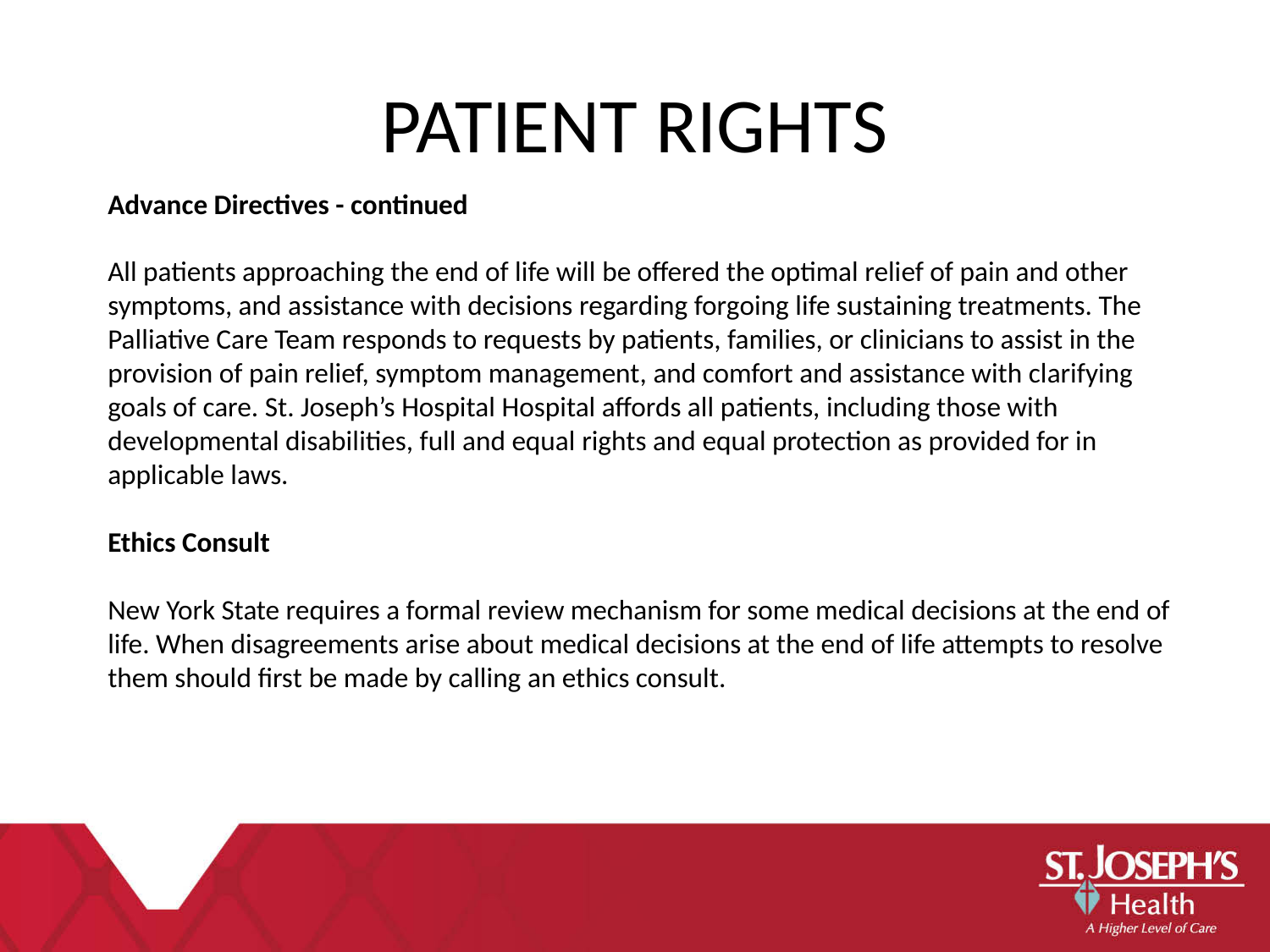

PATIENT RIGHTS
Advance Directives - continued

All patients approaching the end of life will be offered the optimal relief of pain and other symptoms, and assistance with decisions regarding forgoing life sustaining treatments. The Palliative Care Team responds to requests by patients, families, or clinicians to assist in the provision of pain relief, symptom management, and comfort and assistance with clarifying goals of care. St. Joseph’s Hospital Hospital affords all patients, including those with developmental disabilities, full and equal rights and equal protection as provided for in applicable laws.

Ethics Consult

New York State requires a formal review mechanism for some medical decisions at the end of life. When disagreements arise about medical decisions at the end of life attempts to resolve them should first be made by calling an ethics consult.